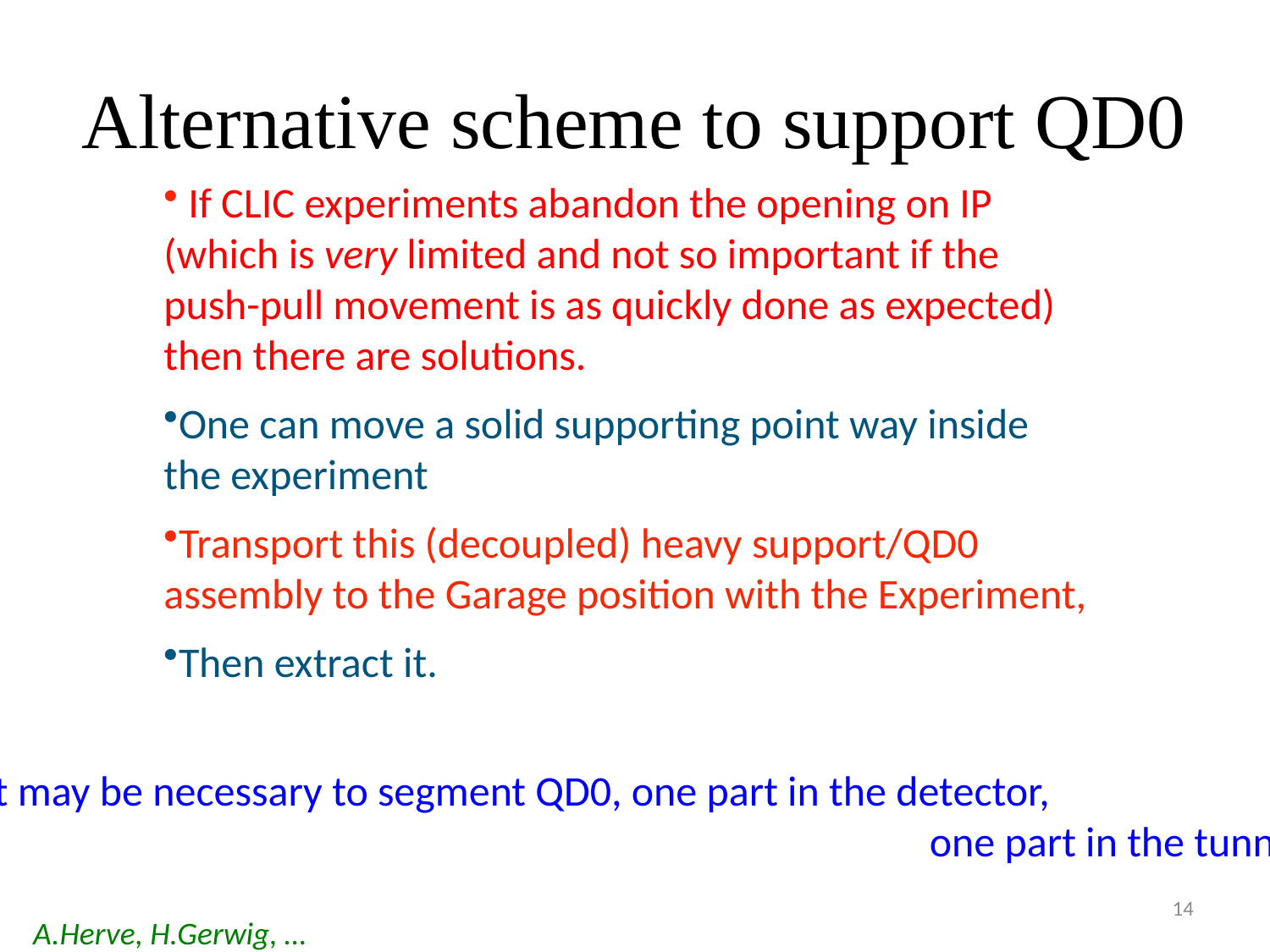

# Alternative scheme to support QD0

 If CLIC experiments abandon the opening on IP (which is very limited and not so important if the push-pull movement is as quickly done as expected) then there are solutions.
One can move a solid supporting point way inside the experiment
Transport this (decoupled) heavy support/QD0 assembly to the Garage position with the Experiment,
Then extract it.

It may be necessary to segment QD0, one part in the detector,
						    	      one part in the tunnel
14
A.Herve, H.Gerwig, …